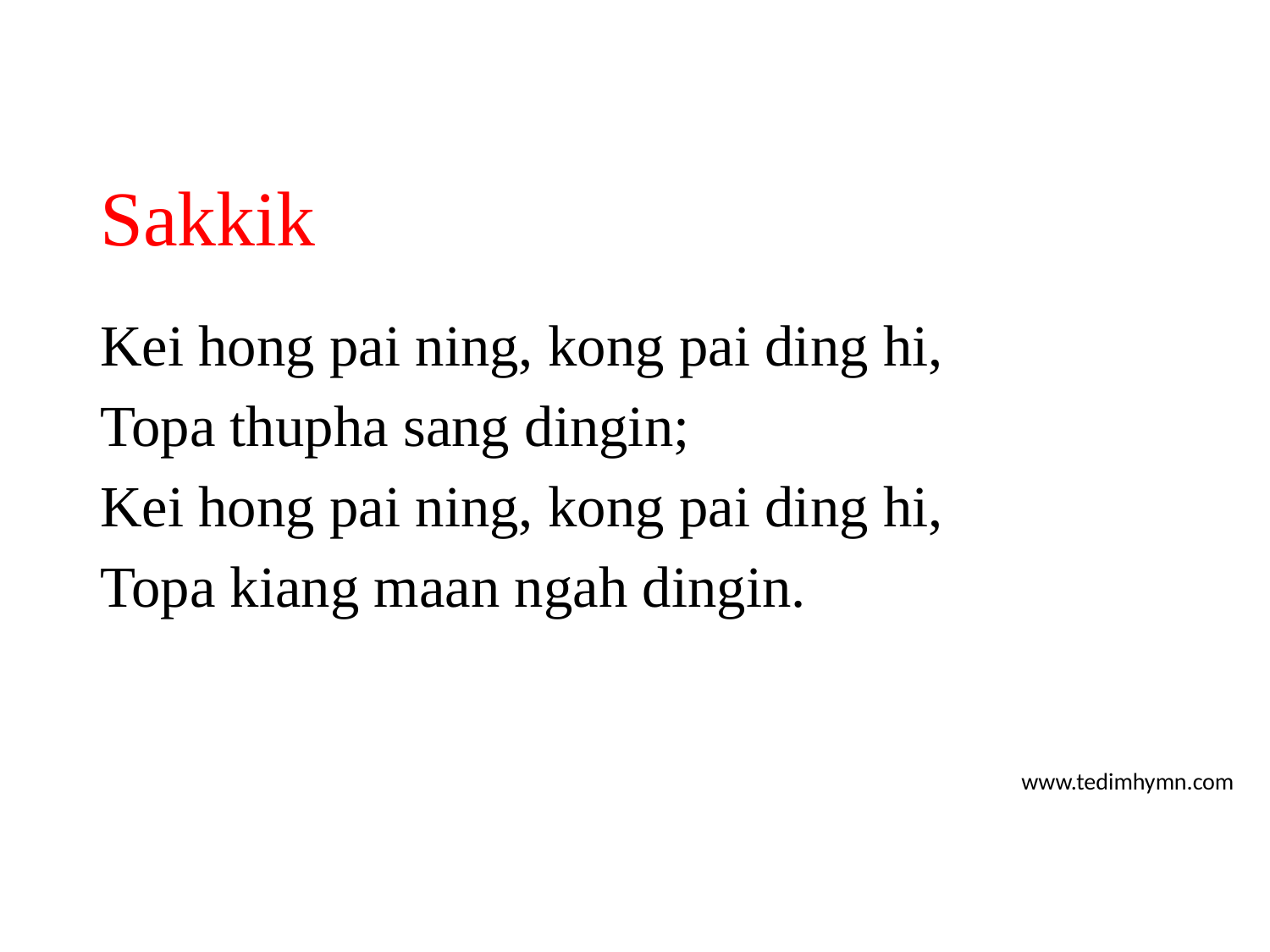

# Sakkik
Kei hong pai ning, kong pai ding hi,
Topa thupha sang dingin;
Kei hong pai ning, kong pai ding hi,
Topa kiang maan ngah dingin.
www.tedimhymn.com